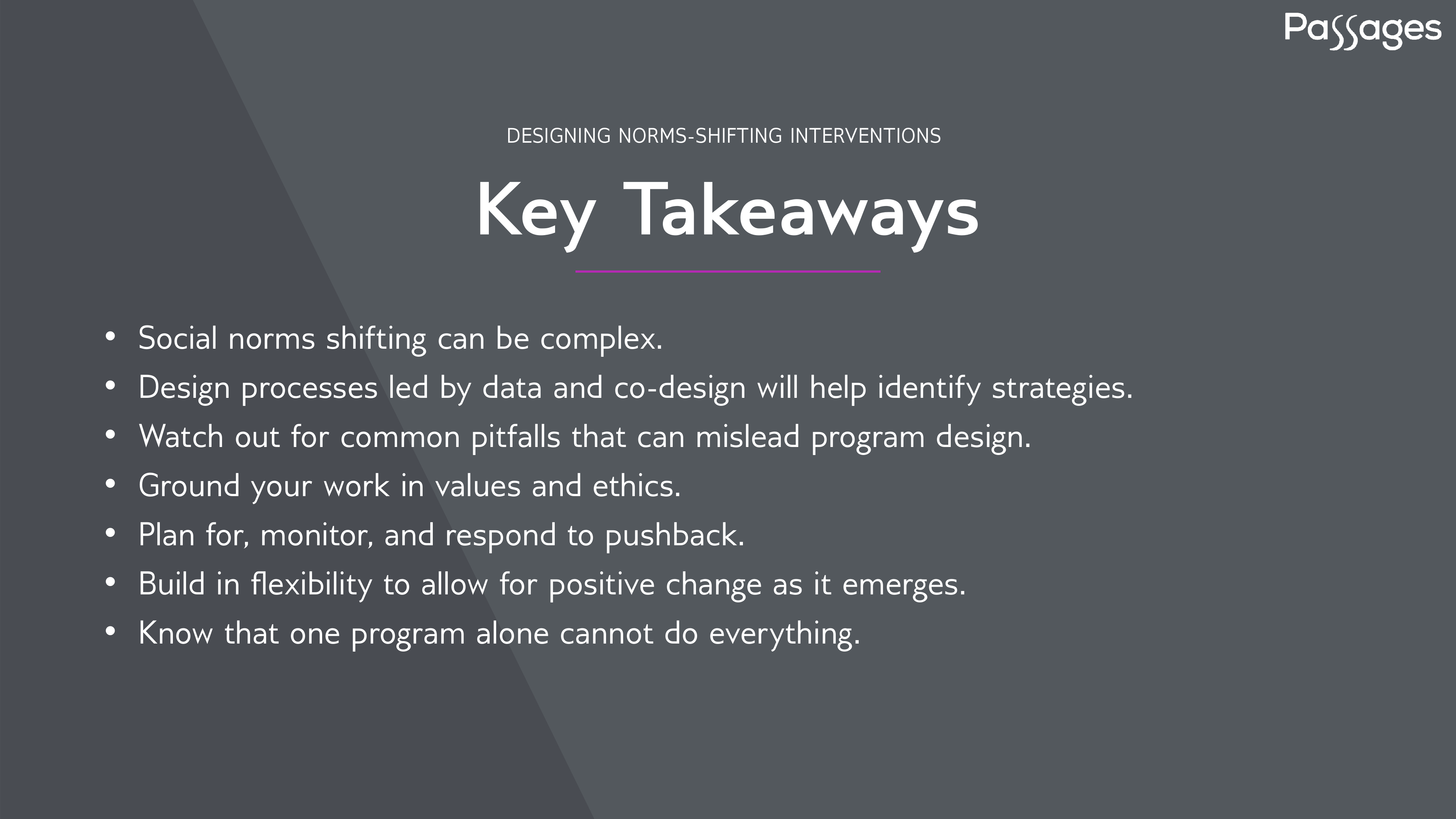

DESIGNING NORMS-SHIFTING INTERVENTIONS
# Key Takeaways
Social norms shifting can be complex.
Design processes led by data and co-design will help identify strategies.
Watch out for common pitfalls that can mislead program design.
Ground your work in values and ethics.
Plan for, monitor, and respond to pushback.
Build in flexibility to allow for positive change as it emerges.
Know that one program alone cannot do everything.